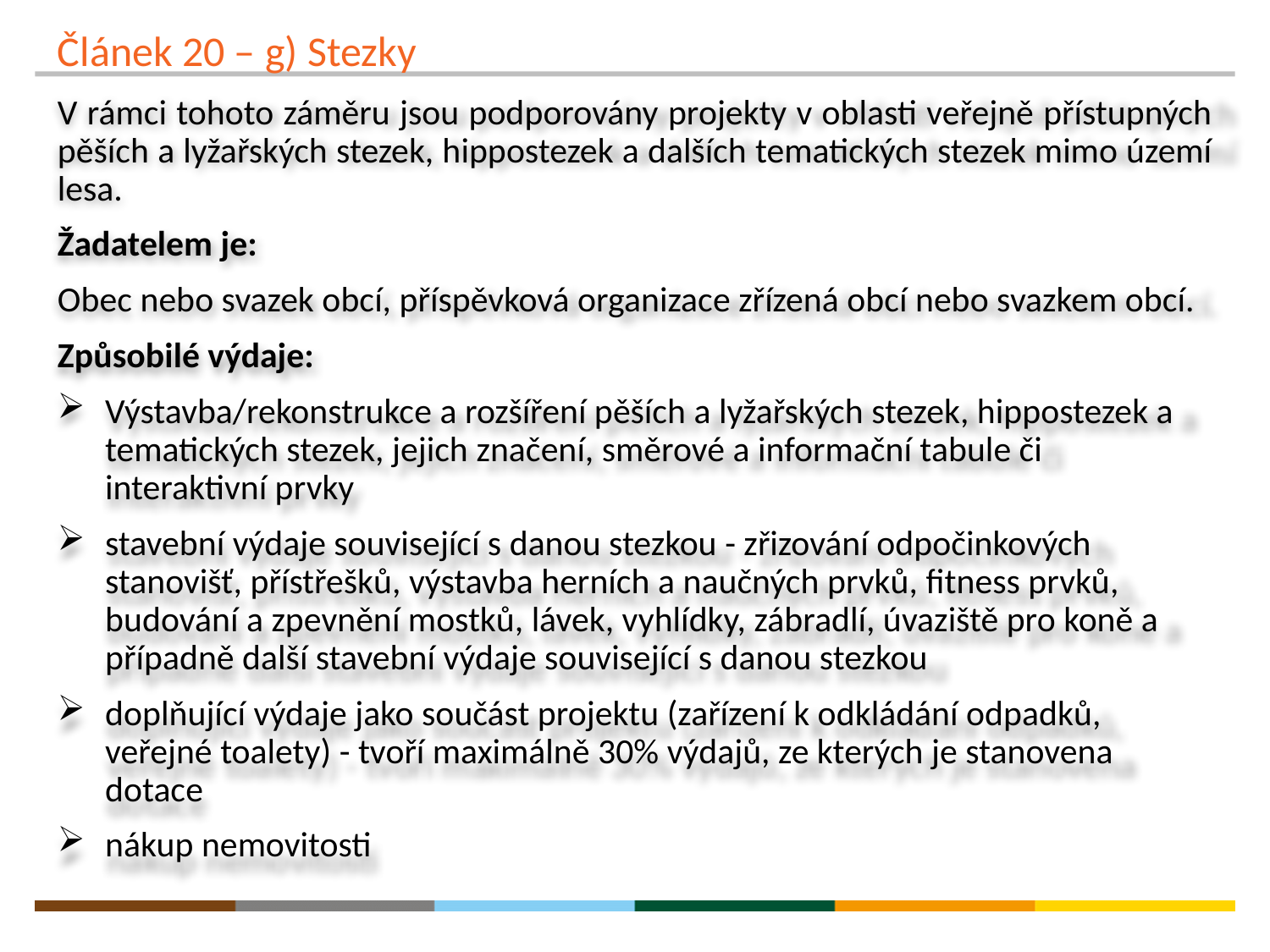

# Článek 20 – g) Stezky

V rámci tohoto záměru jsou podporovány projekty v oblasti veřejně přístupných pěších a lyžařských stezek, hippostezek a dalších tematických stezek mimo území lesa.
Žadatelem je:
Obec nebo svazek obcí, příspěvková organizace zřízená obcí nebo svazkem obcí.
Způsobilé výdaje:
Výstavba/rekonstrukce a rozšíření pěších a lyžařských stezek, hippostezek a tematických stezek, jejich značení, směrové a informační tabule či interaktivní prvky
stavební výdaje související s danou stezkou - zřizování odpočinkových stanovišť, přístřešků, výstavba herních a naučných prvků, fitness prvků, budování a zpevnění mostků, lávek, vyhlídky, zábradlí, úvaziště pro koně a případně další stavební výdaje související s danou stezkou
doplňující výdaje jako součást projektu (zařízení k odkládání odpadků, veřejné toalety) - tvoří maximálně 30% výdajů, ze kterých je stanovena dotace
nákup nemovitosti